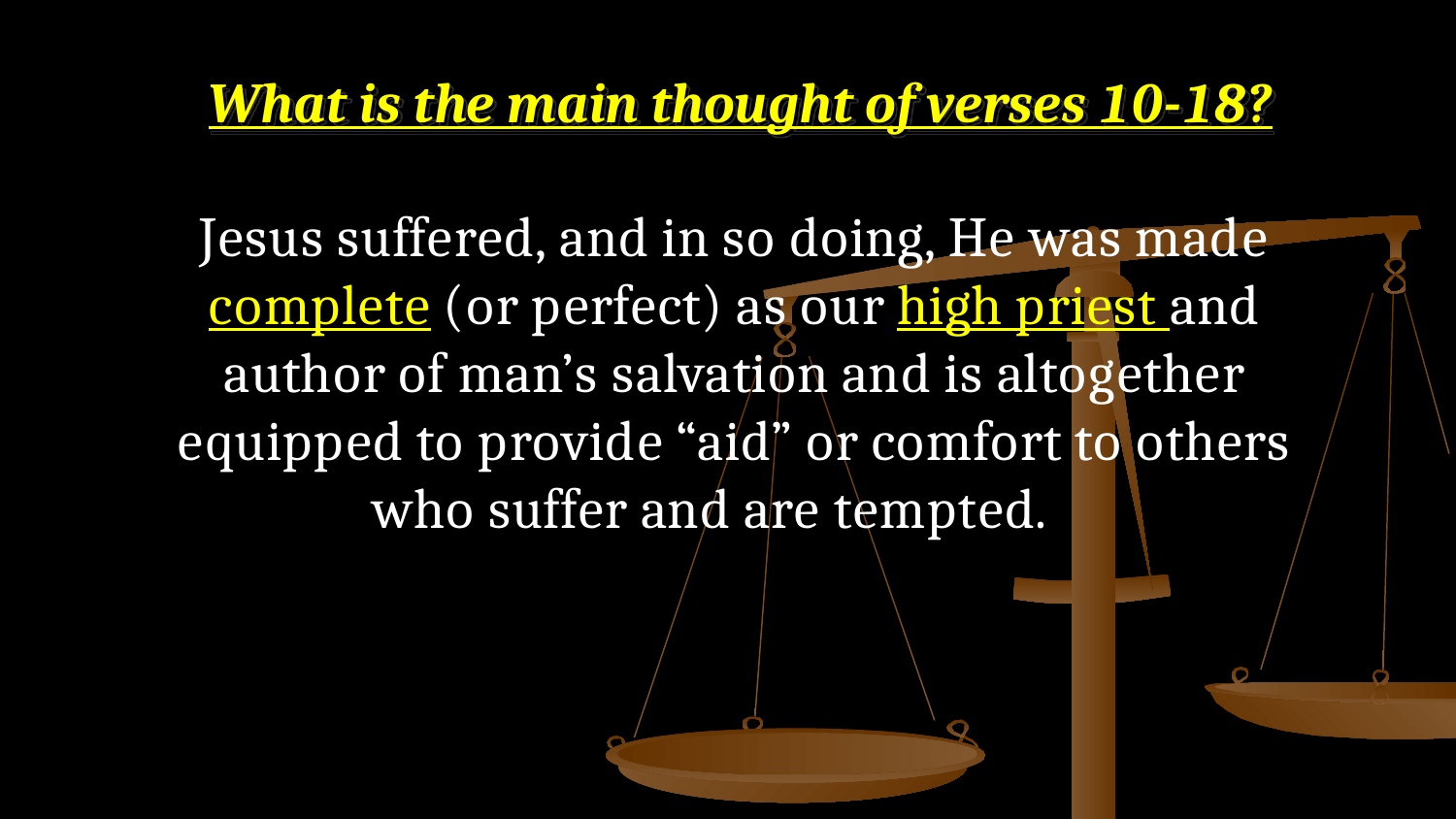

# What is the main thought of verses 10-18?
Jesus suffered, and in so doing, He was made complete (or perfect) as our high priest and author of man’s salvation and is altogether equipped to provide “aid” or comfort to others who suffer and are tempted.